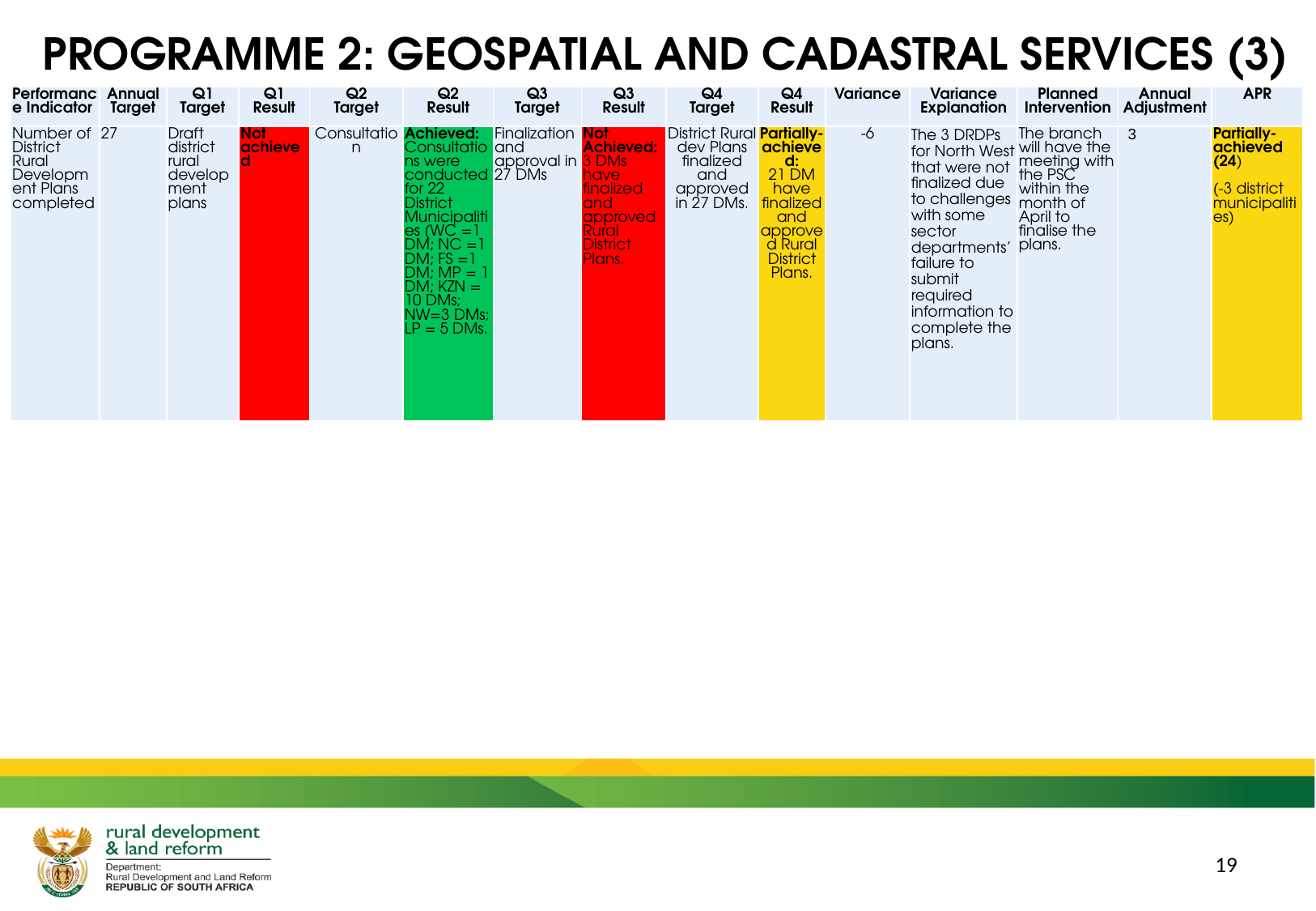

PROGRAMME 2: GEOSPATIAL AND CADASTRAL SERVICES (3)
| Performance Indicator | Annual Target | Q1 Target | Q1 Result | Q2 Target | Q2 Result | Q3 Target | Q3 Result | Q4 Target | Q4 Result | Variance | Variance Explanation | Planned Intervention | Annual Adjustment | APR |
| --- | --- | --- | --- | --- | --- | --- | --- | --- | --- | --- | --- | --- | --- | --- |
| Number of District Rural Development Plans completed | 27 | Draft district rural development plans | Not achieved | Consultation | Achieved: Consultations were conducted for 22 District Municipalities (WC =1 DM; NC =1 DM; FS =1 DM; MP = 1 DM; KZN = 10 DMs; NW=3 DMs; LP = 5 DMs. | Finalization and approval in 27 DMs | Not Achieved: 3 DMs have finalized and approved Rural District Plans. | District Rural dev Plans finalized and approved in 27 DMs. | Partially-achieved: 21 DM have finalized and approved Rural District Plans. | -6 | The 3 DRDPs for North West that were not finalized due to challenges with some sector departments’ failure to submit required information to complete the plans. | The branch will have the meeting with the PSC within the month of April to finalise the plans. | 3 | Partially-achieved (24) (-3 district municipalities) |